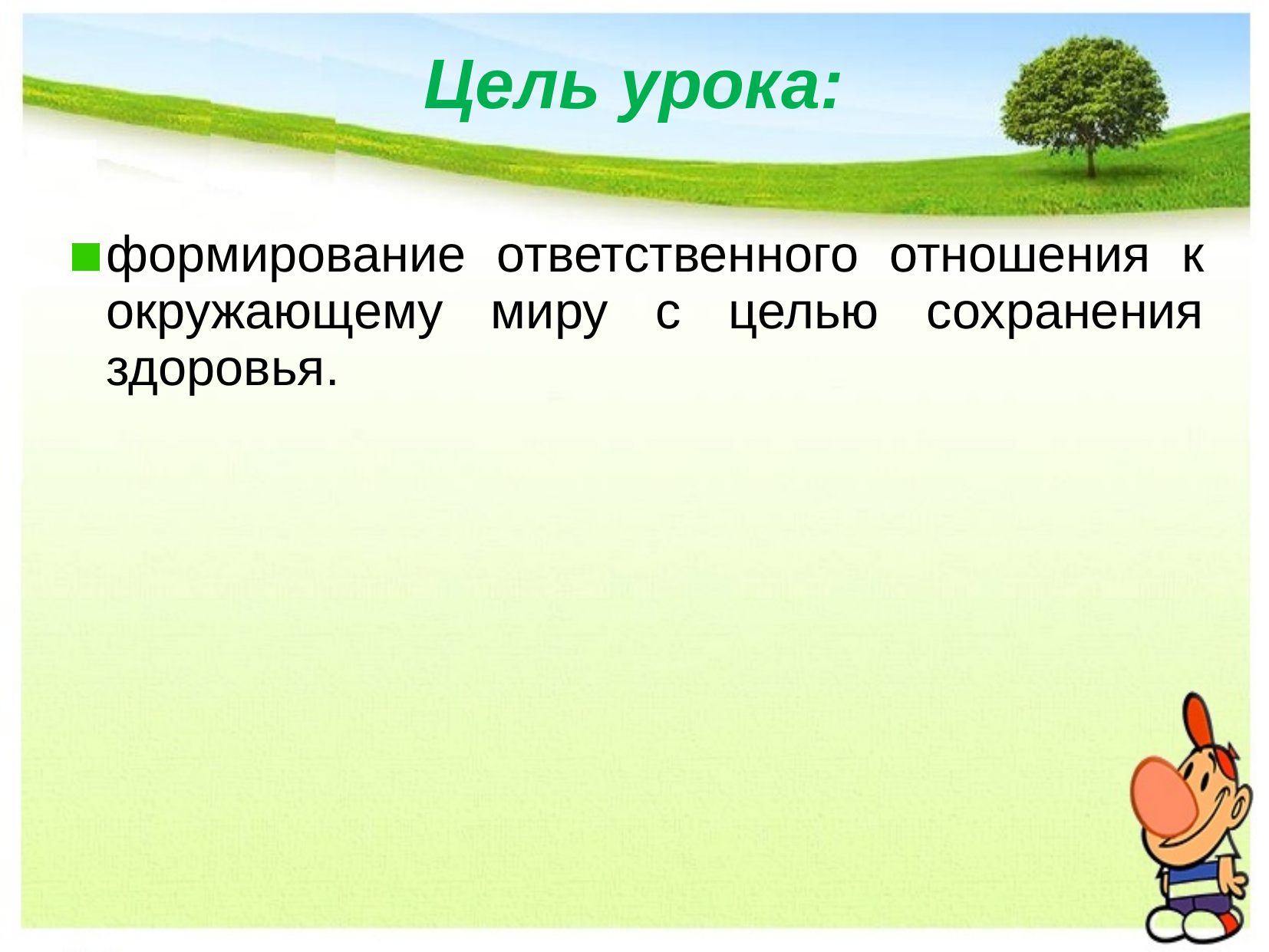

# Цель урока:
формирование ответственного отношения к окружающему миру с целью сохранения здоровья.